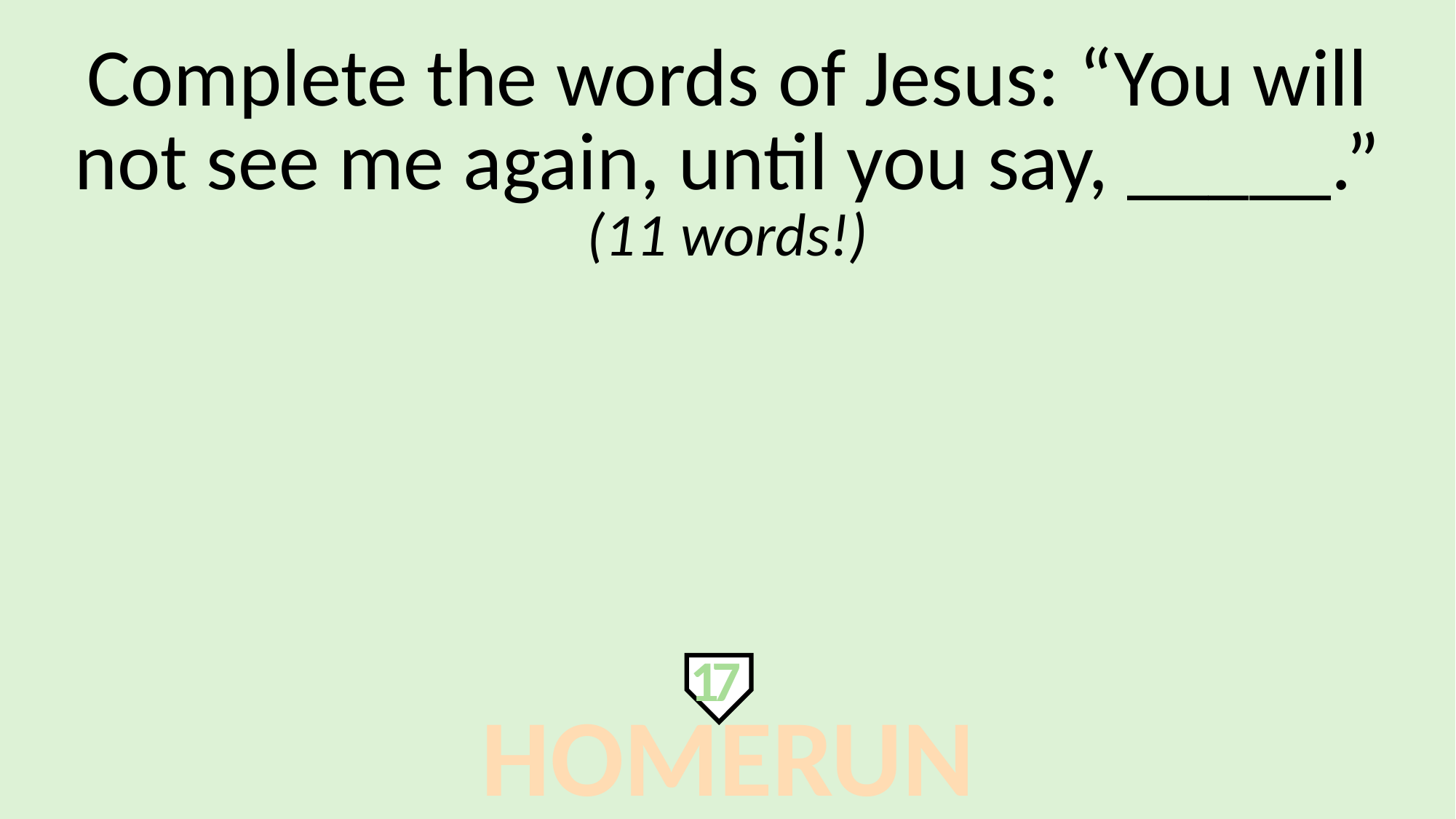

Complete the words of Jesus: “You will not see me again, until you say, _____.” (11 words!)
17

HOMERUN